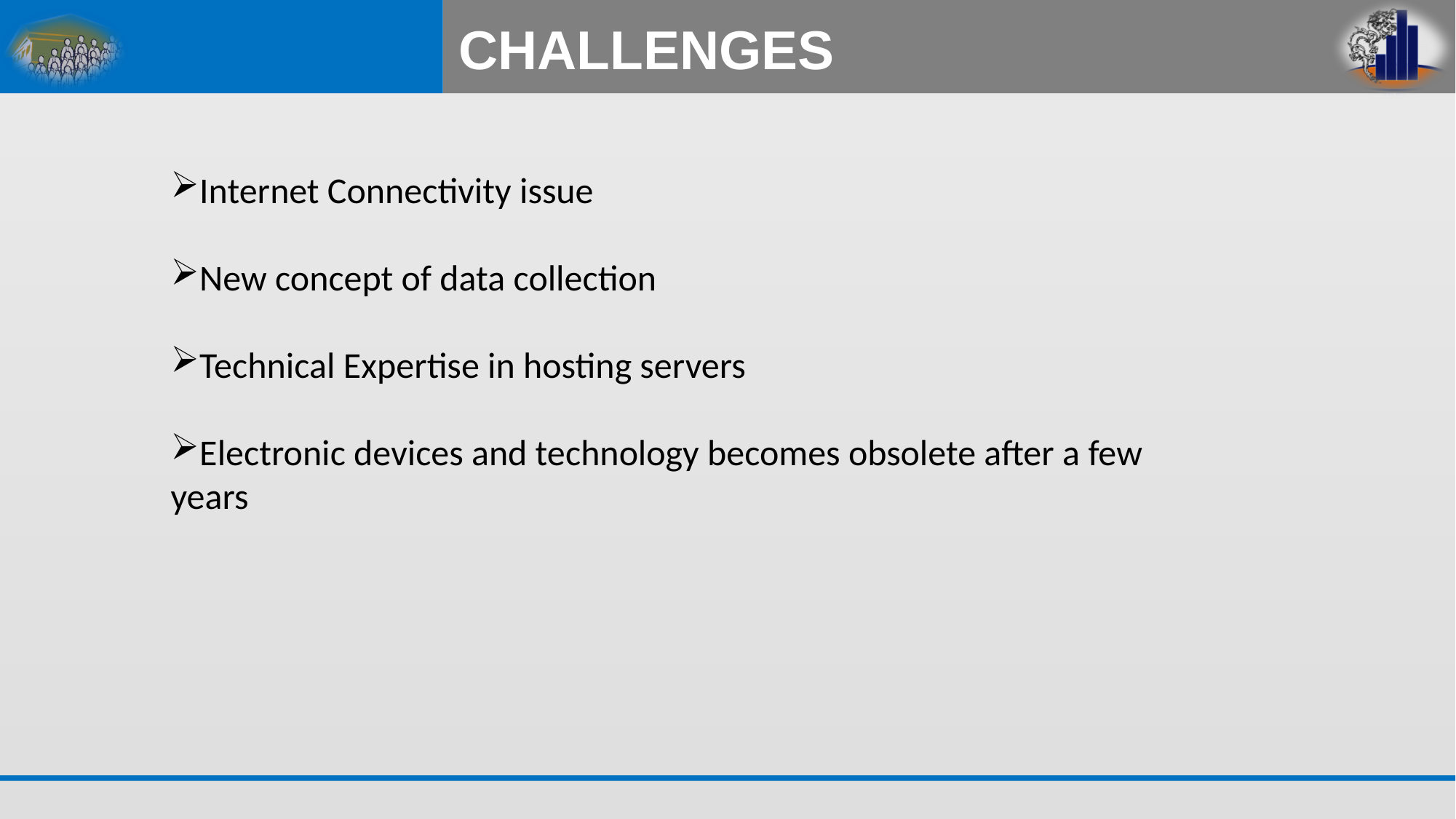

# CHALLENGES
Internet Connectivity issue

New concept of data collection

Technical Expertise in hosting servers

Electronic devices and technology becomes obsolete after a few years